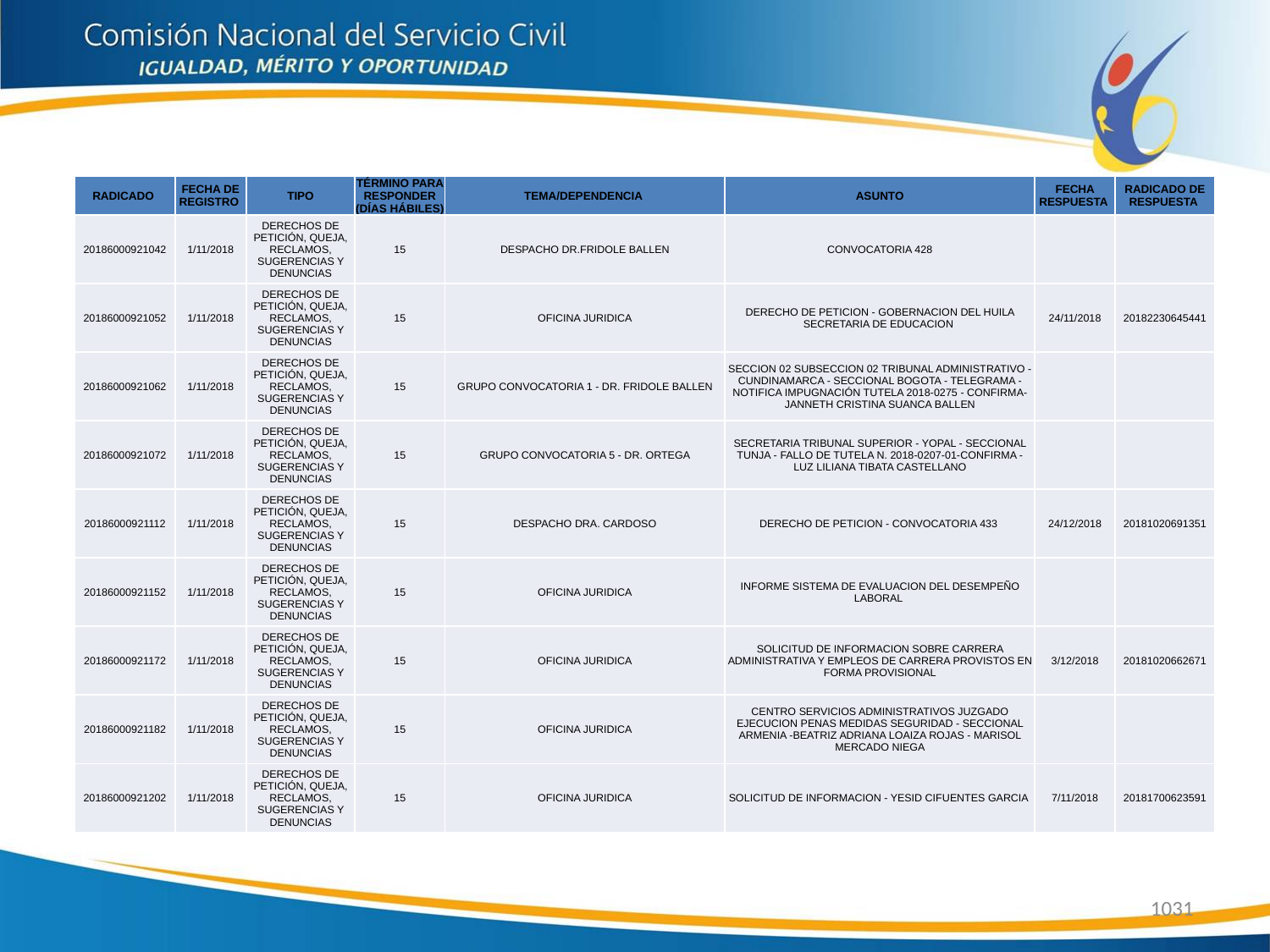

| RADICADO | FECHA DE REGISTRO | TIPO | TÉRMINO PARA RESPONDER (DÍAS HÁBILES) | TEMA/DEPENDENCIA | ASUNTO | FECHA RESPUESTA | RADICADO DE RESPUESTA |
| --- | --- | --- | --- | --- | --- | --- | --- |
| 20186000921042 | 1/11/2018 | DERECHOS DE PETICIÓN, QUEJA, RECLAMOS, SUGERENCIAS Y DENUNCIAS | 15 | DESPACHO DR.FRIDOLE BALLEN | CONVOCATORIA 428 |  |  |
| 20186000921052 | 1/11/2018 | DERECHOS DE PETICIÓN, QUEJA, RECLAMOS, SUGERENCIAS Y DENUNCIAS | 15 | OFICINA JURIDICA | DERECHO DE PETICION - GOBERNACION DEL HUILA SECRETARIA DE EDUCACION | 24/11/2018 | 20182230645441 |
| 20186000921062 | 1/11/2018 | DERECHOS DE PETICIÓN, QUEJA, RECLAMOS, SUGERENCIAS Y DENUNCIAS | 15 | GRUPO CONVOCATORIA 1 - DR. FRIDOLE BALLEN | SECCION 02 SUBSECCION 02 TRIBUNAL ADMINISTRATIVO - CUNDINAMARCA - SECCIONAL BOGOTA - TELEGRAMA - NOTIFICA IMPUGNACIÓN TUTELA 2018-0275 - CONFIRMA- JANNETH CRISTINA SUANCA BALLEN |  |  |
| 20186000921072 | 1/11/2018 | DERECHOS DE PETICIÓN, QUEJA, RECLAMOS, SUGERENCIAS Y DENUNCIAS | 15 | GRUPO CONVOCATORIA 5 - DR. ORTEGA | SECRETARIA TRIBUNAL SUPERIOR - YOPAL - SECCIONAL TUNJA - FALLO DE TUTELA N. 2018-0207-01-CONFIRMA - LUZ LILIANA TIBATA CASTELLANO |  |  |
| 20186000921112 | 1/11/2018 | DERECHOS DE PETICIÓN, QUEJA, RECLAMOS, SUGERENCIAS Y DENUNCIAS | 15 | DESPACHO DRA. CARDOSO | DERECHO DE PETICION - CONVOCATORIA 433 | 24/12/2018 | 20181020691351 |
| 20186000921152 | 1/11/2018 | DERECHOS DE PETICIÓN, QUEJA, RECLAMOS, SUGERENCIAS Y DENUNCIAS | 15 | OFICINA JURIDICA | INFORME SISTEMA DE EVALUACION DEL DESEMPEÑO LABORAL |  |  |
| 20186000921172 | 1/11/2018 | DERECHOS DE PETICIÓN, QUEJA, RECLAMOS, SUGERENCIAS Y DENUNCIAS | 15 | OFICINA JURIDICA | SOLICITUD DE INFORMACION SOBRE CARRERA ADMINISTRATIVA Y EMPLEOS DE CARRERA PROVISTOS EN FORMA PROVISIONAL | 3/12/2018 | 20181020662671 |
| 20186000921182 | 1/11/2018 | DERECHOS DE PETICIÓN, QUEJA, RECLAMOS, SUGERENCIAS Y DENUNCIAS | 15 | OFICINA JURIDICA | CENTRO SERVICIOS ADMINISTRATIVOS JUZGADO EJECUCION PENAS MEDIDAS SEGURIDAD - SECCIONAL ARMENIA -BEATRIZ ADRIANA LOAIZA ROJAS - MARISOL MERCADO NIEGA |  |  |
| 20186000921202 | 1/11/2018 | DERECHOS DE PETICIÓN, QUEJA, RECLAMOS, SUGERENCIAS Y DENUNCIAS | 15 | OFICINA JURIDICA | SOLICITUD DE INFORMACION - YESID CIFUENTES GARCIA | 7/11/2018 | 20181700623591 |
1031